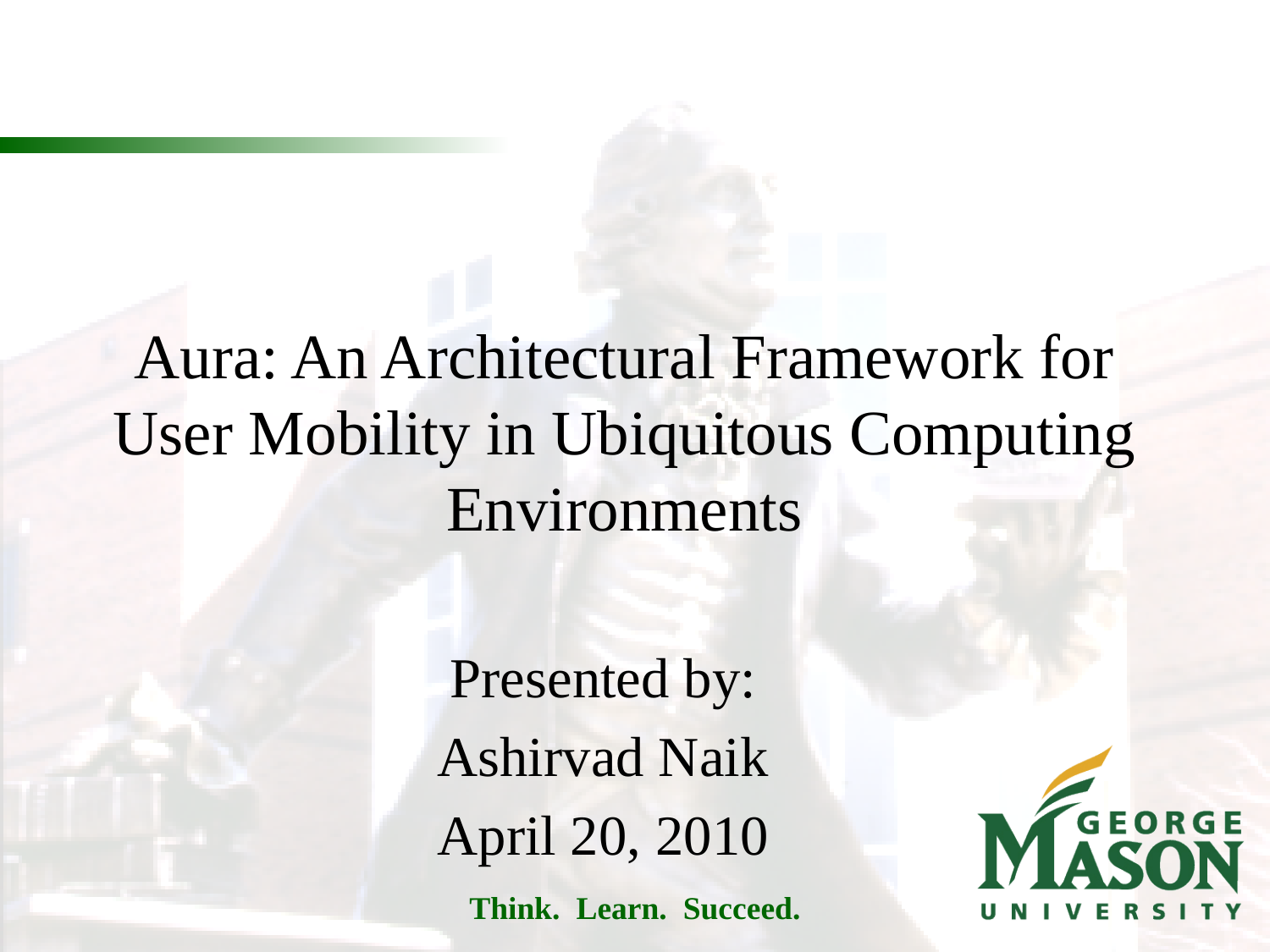

# Aura: An Architectural Framework for User Mobility in Ubiquitous Computing Environments
Presented by:
Ashirvad Naik
April 20, 2010